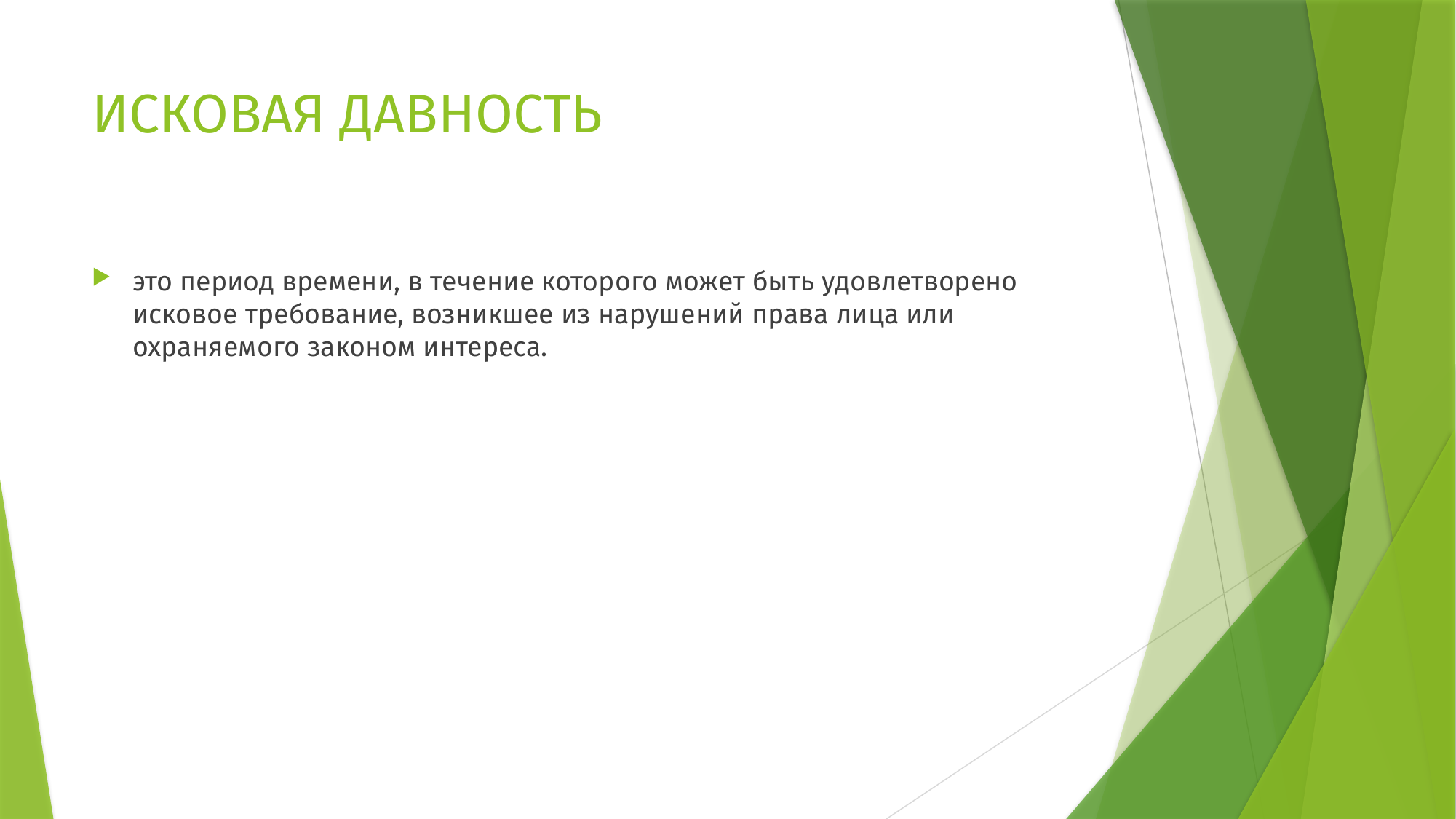

# ИСКОВАЯ ДАВНОСТЬ
это период времени, в течение которого может быть удовлетворено исковое требование, возникшее из нарушений права лица или охраняемого законом интереса.